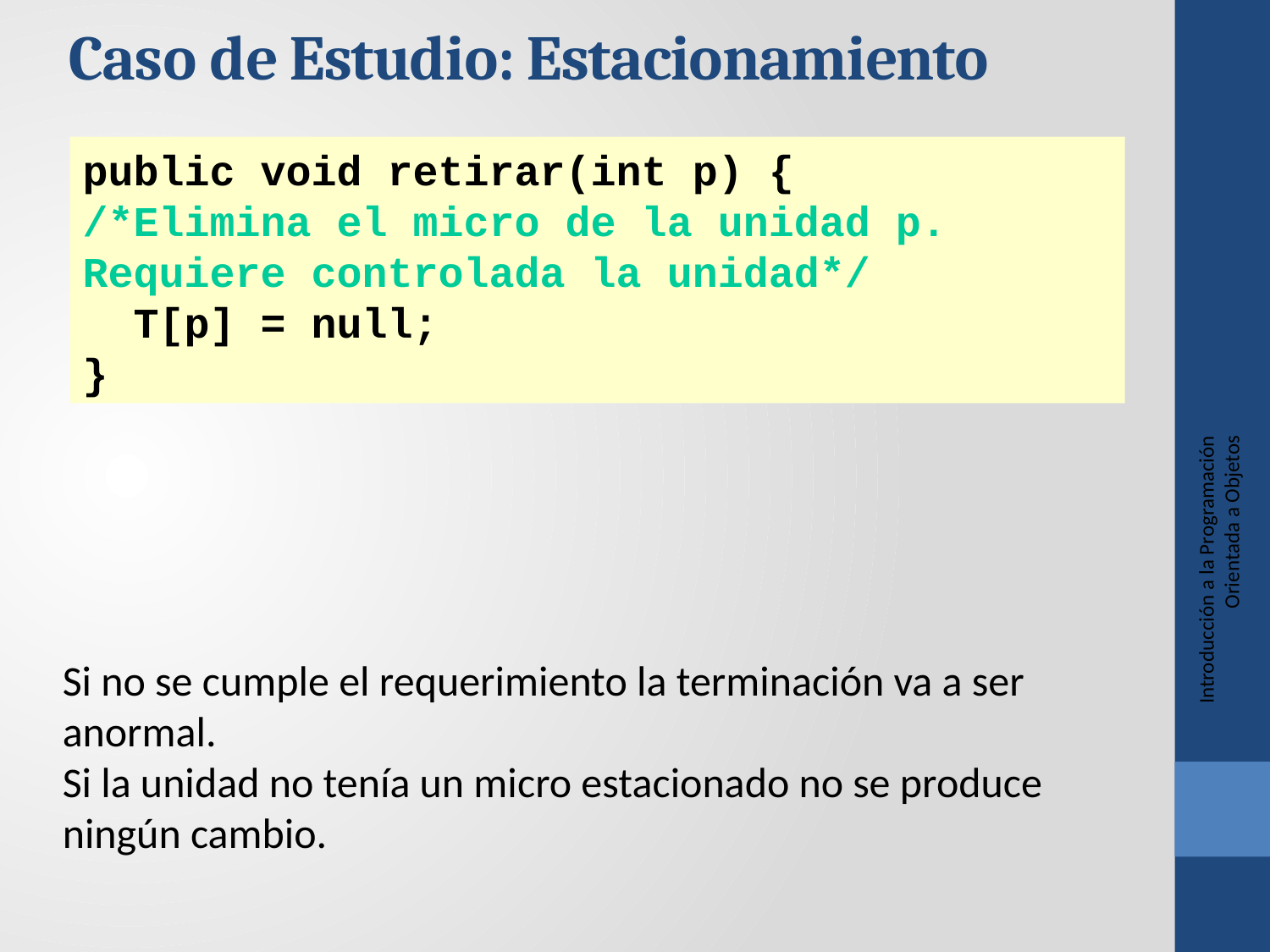

Caso de Estudio: Estacionamiento
public void retirar(int p) {
/*Elimina el micro de la unidad p. Requiere controlada la unidad*/
  T[p] = null;
}
Introducción a la Programación Orientada a Objetos
Si no se cumple el requerimiento la terminación va a ser anormal.
Si la unidad no tenía un micro estacionado no se produce ningún cambio.